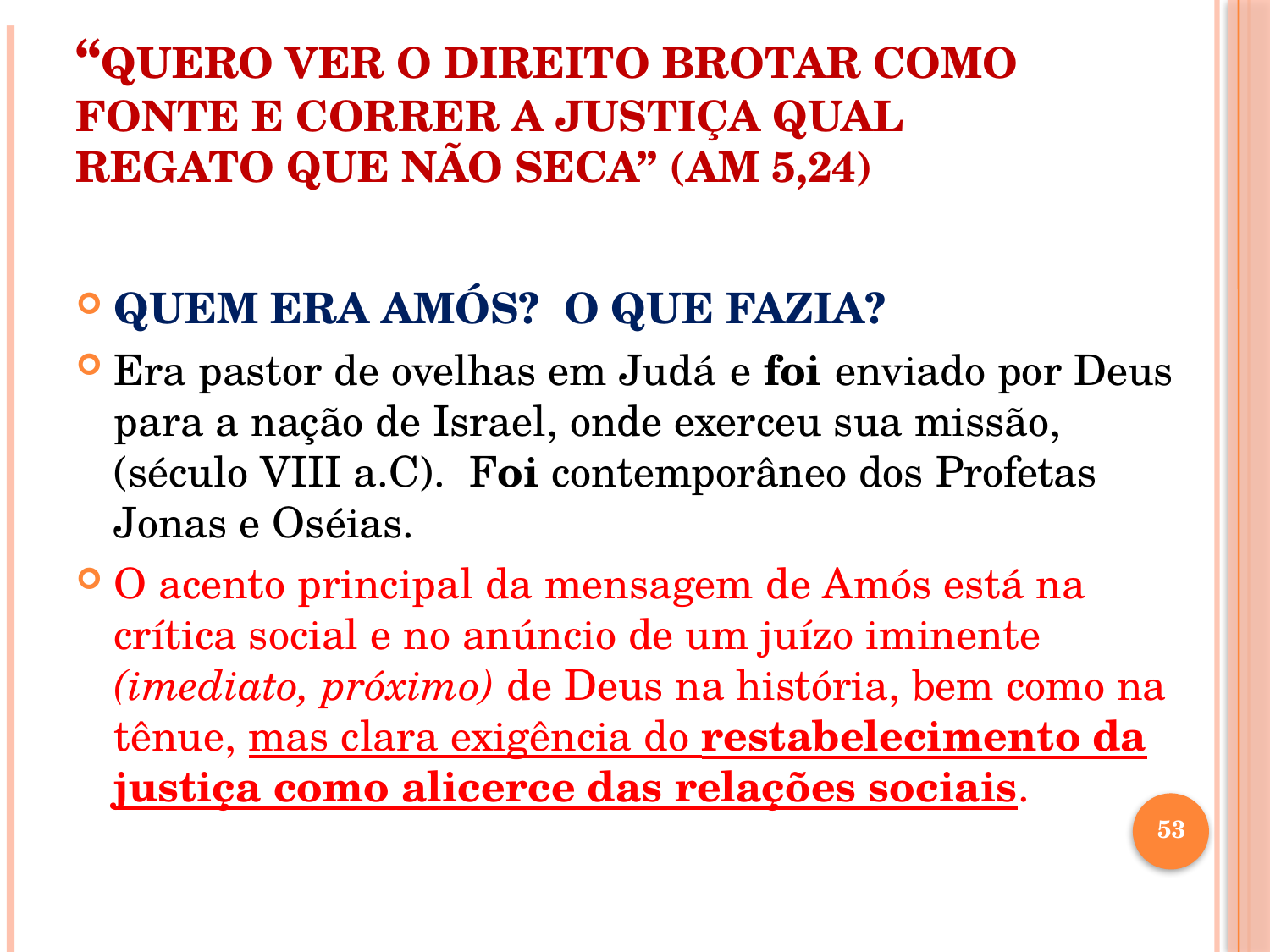

# “QUERO VER O DIREITO BROTAR COMO FONTE E CORRER A JUSTIÇA QUAL REGATO QUE NÃO SECA” (Am 5,24)

QUEM ERA AMÓS?  O QUE FAZIA?
Era pastor de ovelhas em Judá e foi enviado por Deus para a nação de Israel, onde exerceu sua missão, (século VIII a.C).  Foi contemporâneo dos Profetas  Jonas e Oséias.
O acento principal da mensagem de Amós está na crítica social e no anúncio de um juízo iminente (imediato, próximo) de Deus na história, bem como na tênue, mas clara exigência do restabelecimento da justiça como alicerce das relações sociais.

53